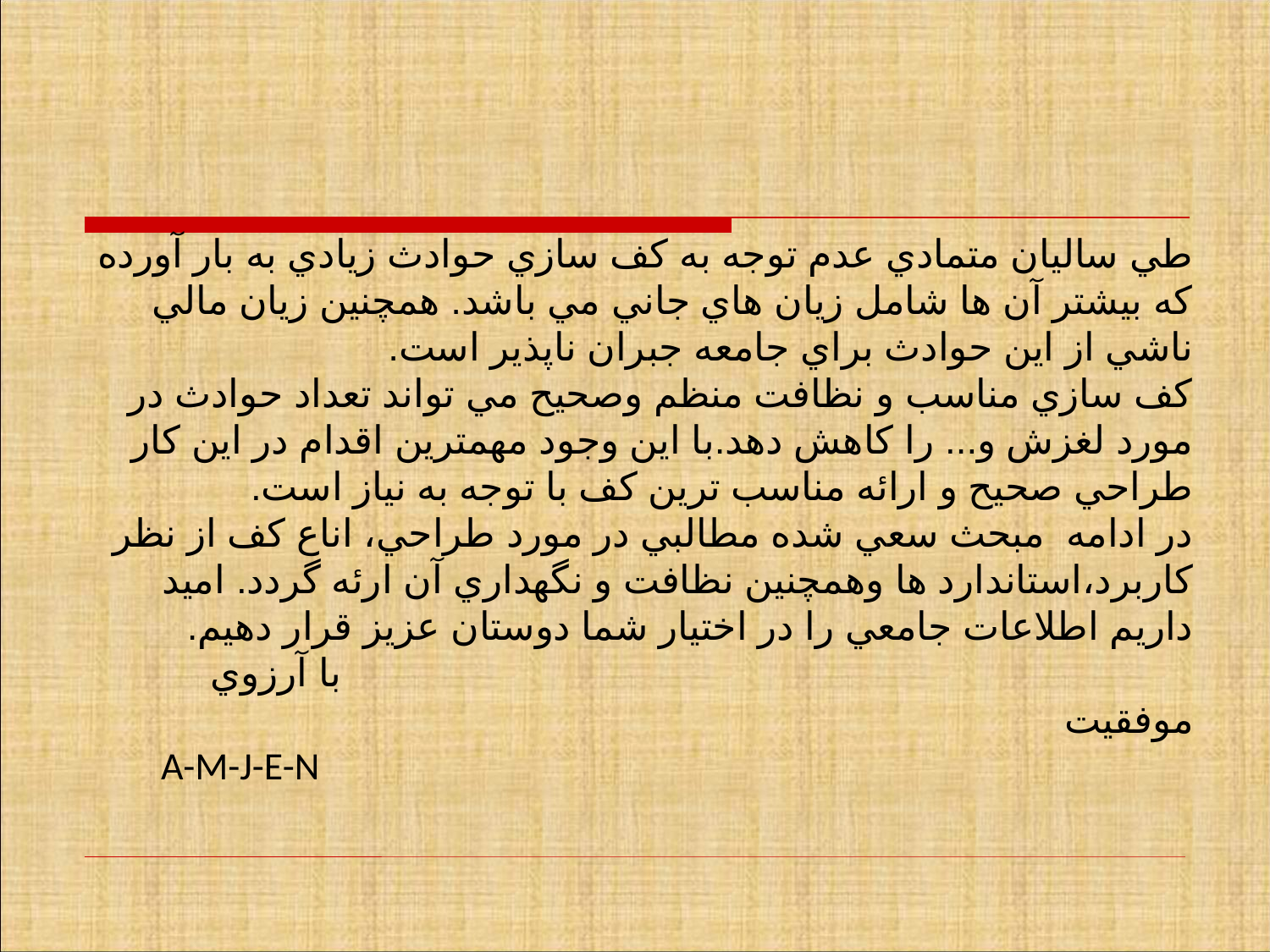

طي ساليان متمادي عدم توجه به کف سازي حوادث زيادي به بار آورده که بيشتر آن ها شامل زيان هاي جاني مي باشد. همچنين زيان مالي ناشي از اين حوادث براي جامعه جبران ناپذير است.
کف سازي مناسب و نظافت منظم وصحيح مي تواند تعداد حوادث در مورد لغزش و... را کاهش دهد.با اين وجود مهمترين اقدام در اين کار  طراحي صحيح و ارائه مناسب ترين کف با توجه به نياز است.
در ادامه  مبحث سعي شده مطالبي در مورد طراحي، اناع کف از نظر کاربرد،استاندارد ها وهمچنين نظافت و نگهداري آن ارئه گردد. اميد داريم اطلاعات جامعي را در اختيار شما دوستان عزيز قرار دهيم.
                                                                               با آرزوي موفقيت
                                                                                 A-M-J-E-N